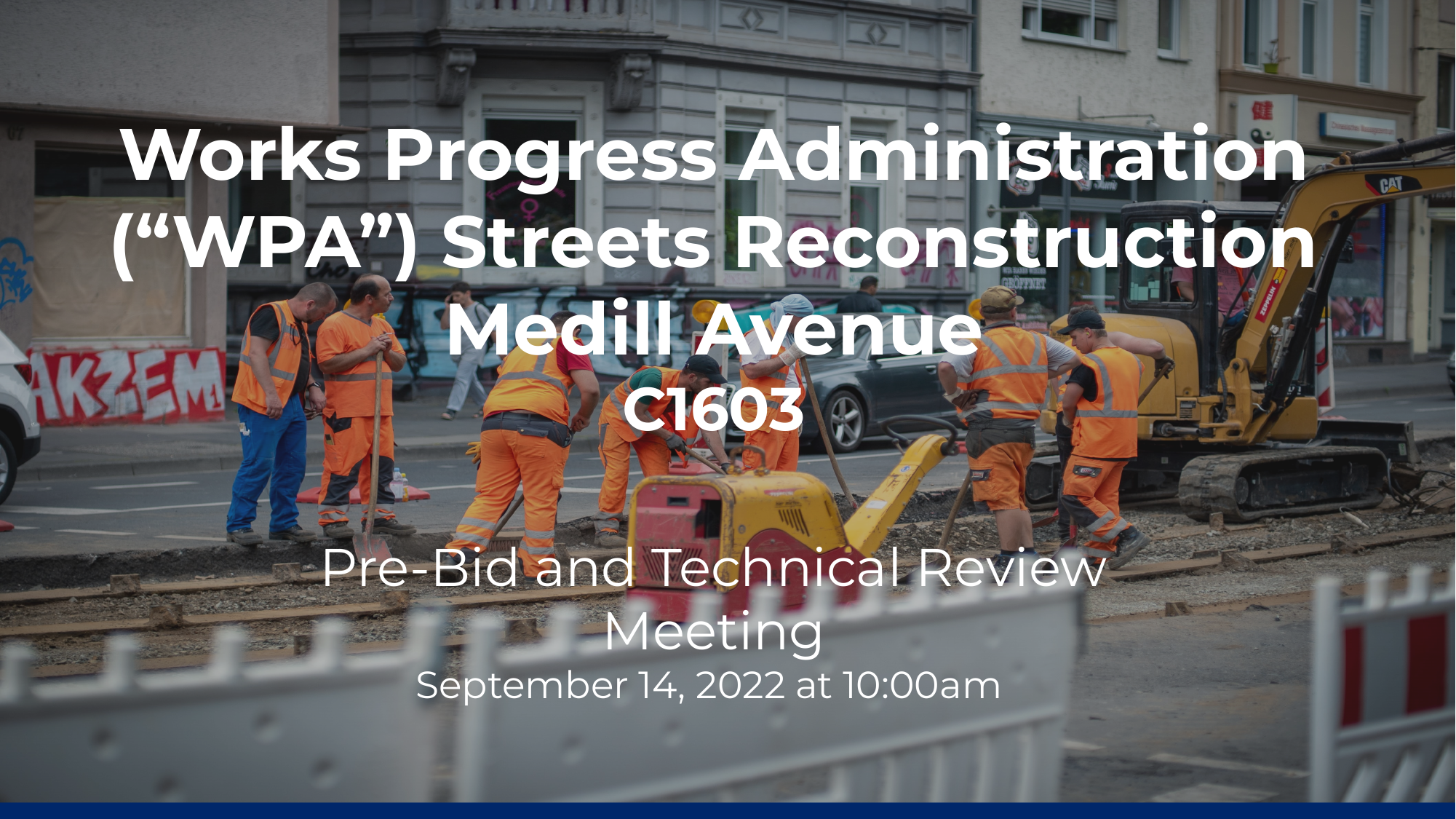

Works Progress Administration (“WPA”) Streets Reconstruction Medill Avenue
C1603
Pre-Bid and Technical Review Meeting
September 14, 2022 at 10:00am